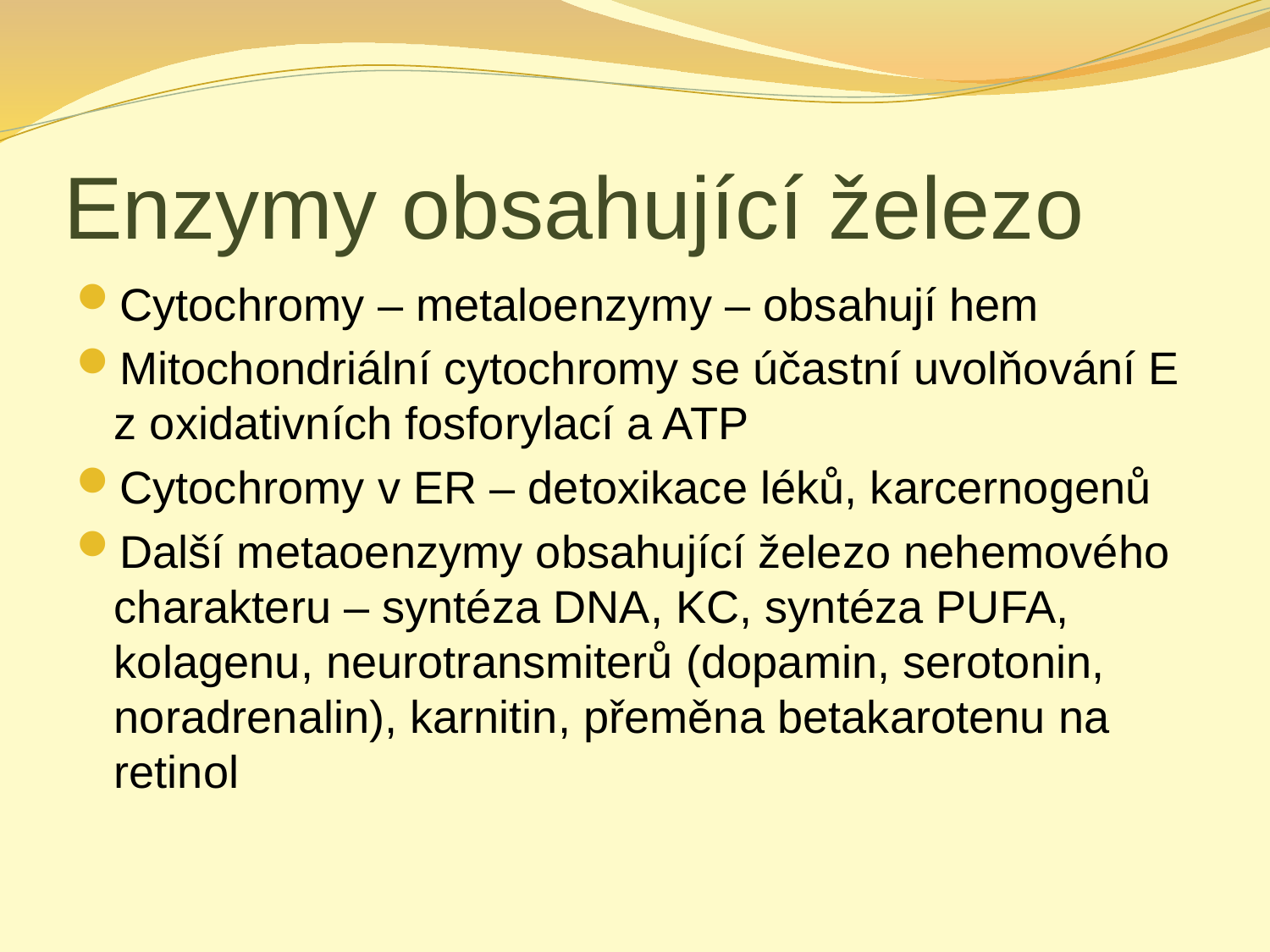

# Enzymy obsahující železo
Cytochromy – metaloenzymy – obsahují hem
Mitochondriální cytochromy se účastní uvolňování E z oxidativních fosforylací a ATP
Cytochromy v ER – detoxikace léků, karcernogenů
Další metaoenzymy obsahující železo nehemového charakteru – syntéza DNA, KC, syntéza PUFA, kolagenu, neurotransmiterů (dopamin, serotonin, noradrenalin), karnitin, přeměna betakarotenu na retinol